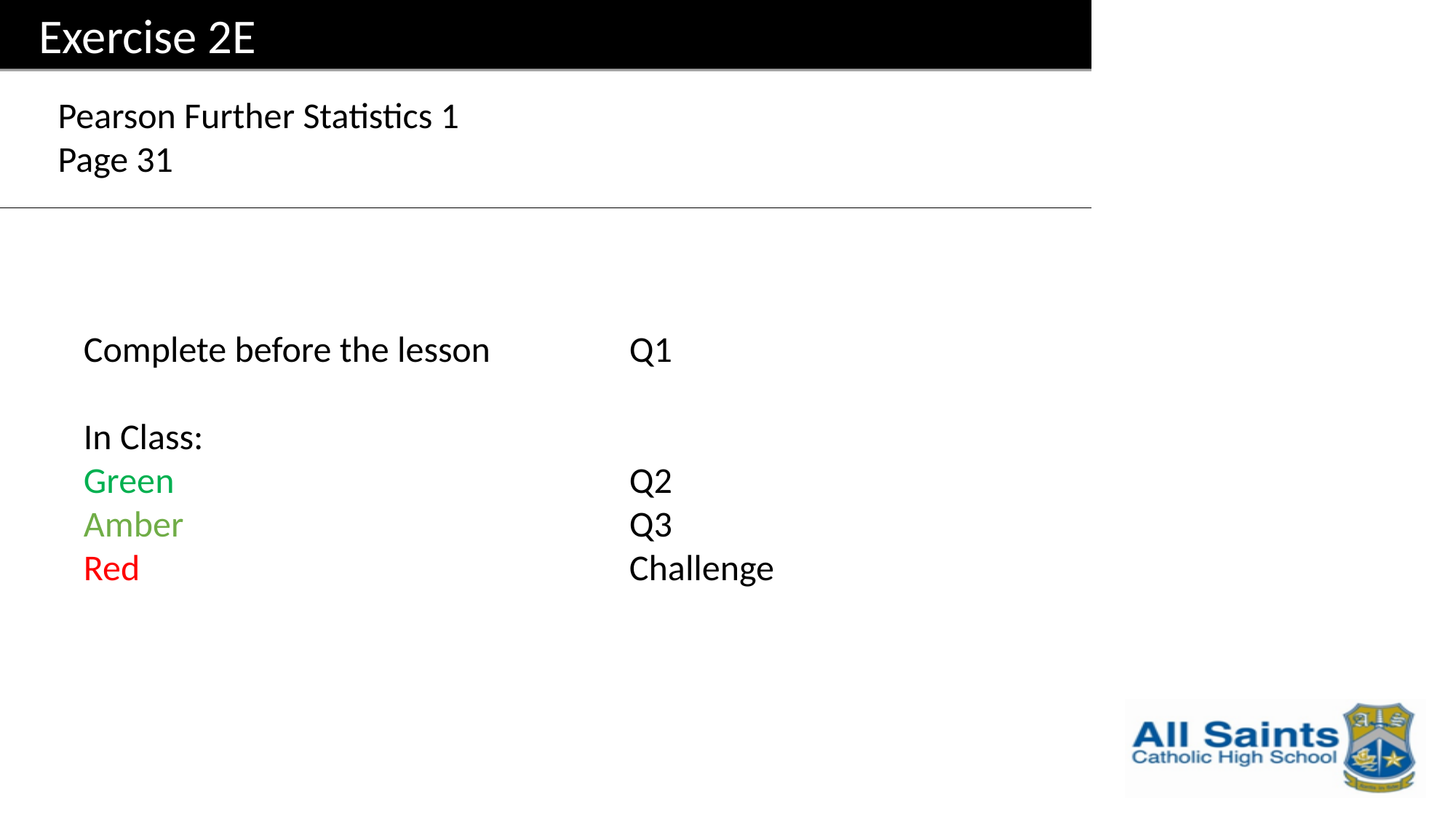

Exercise 2E
Pearson Further Statistics 1
Page 31
Complete before the lesson		Q1

In Class:
Green					Q2
Amber 					Q3
Red					Challenge